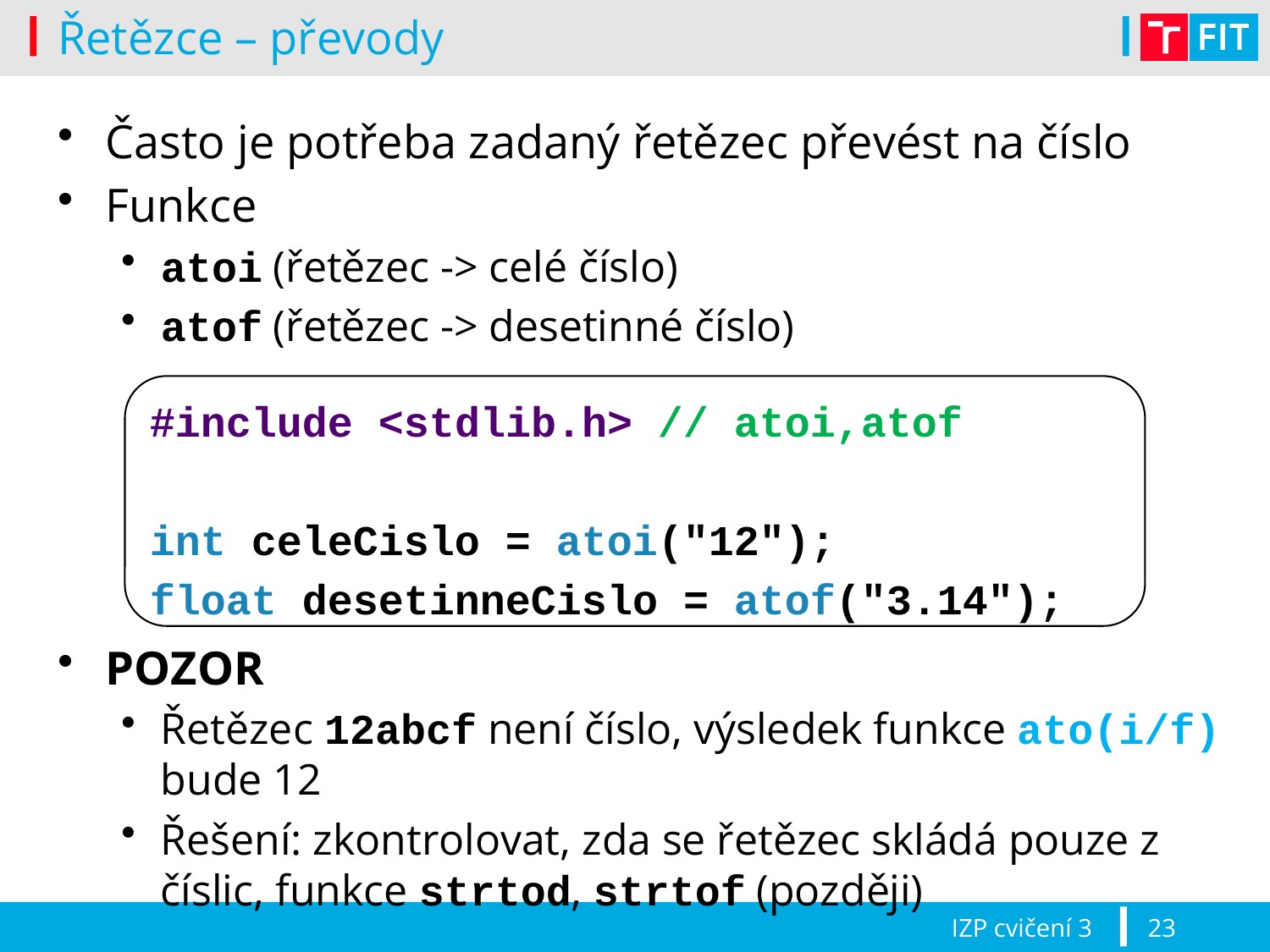

# Řetězce – převody
Často je potřeba zadaný řetězec převést na číslo
Funkce
atoi (řetězec -> celé číslo)
atof (řetězec -> desetinné číslo)

POZOR
Řetězec 12abcf není číslo, výsledek funkce ato(i/f) bude 12
Řešení: zkontrolovat, zda se řetězec skládá pouze z číslic, funkce strtod, strtof (později)
#include <stdlib.h> // atoi,atof

int celeCislo = atoi("12");
float desetinneCislo = atof("3.14");
IZP cvičení 3
23